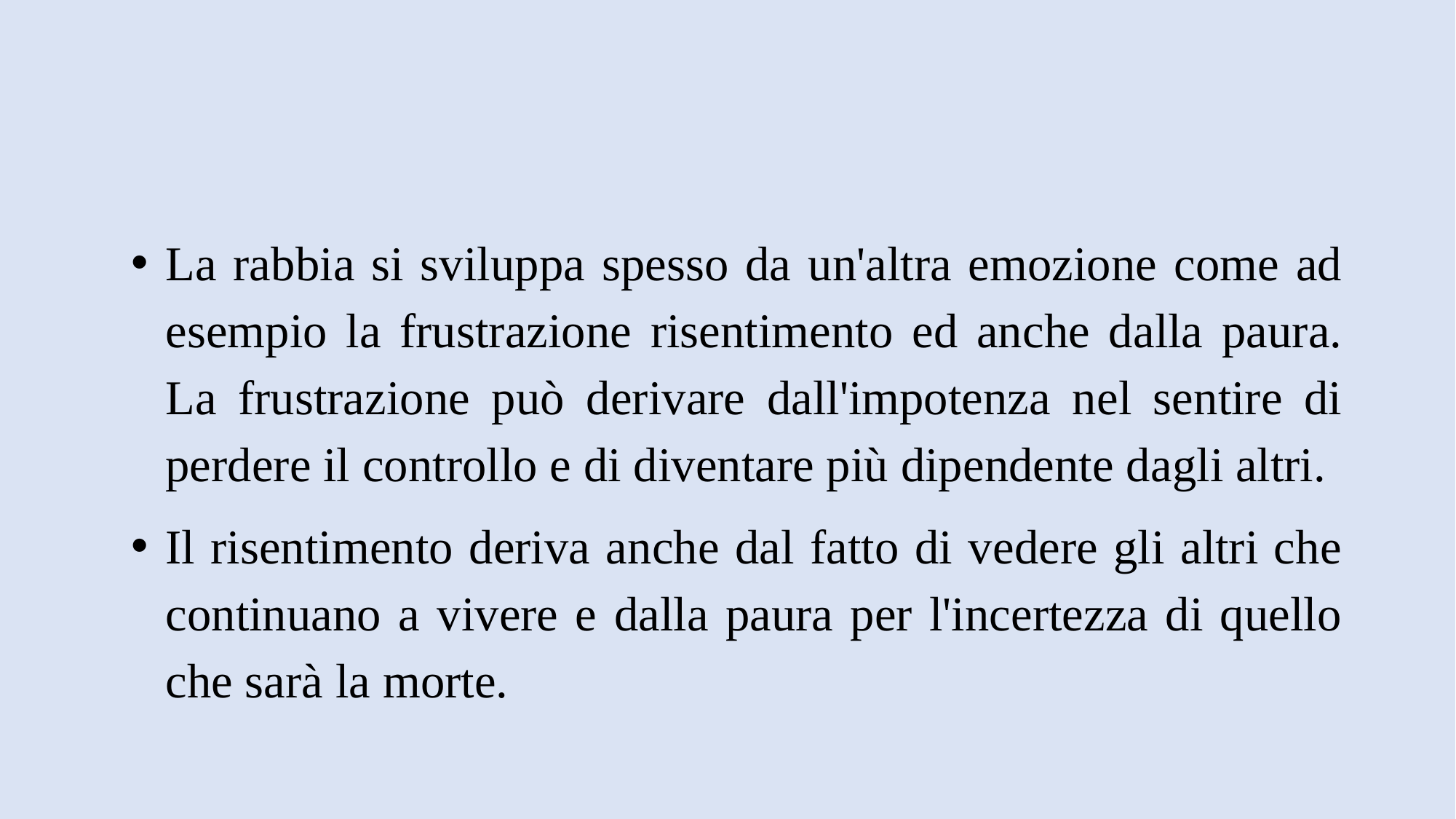

#
La rabbia si sviluppa spesso da un'altra emozione come ad esempio la frustrazione risentimento ed anche dalla paura. La frustrazione può derivare dall'impotenza nel sentire di perdere il controllo e di diventare più dipendente dagli altri.
Il risentimento deriva anche dal fatto di vedere gli altri che continuano a vivere e dalla paura per l'incertezza di quello che sarà la morte.